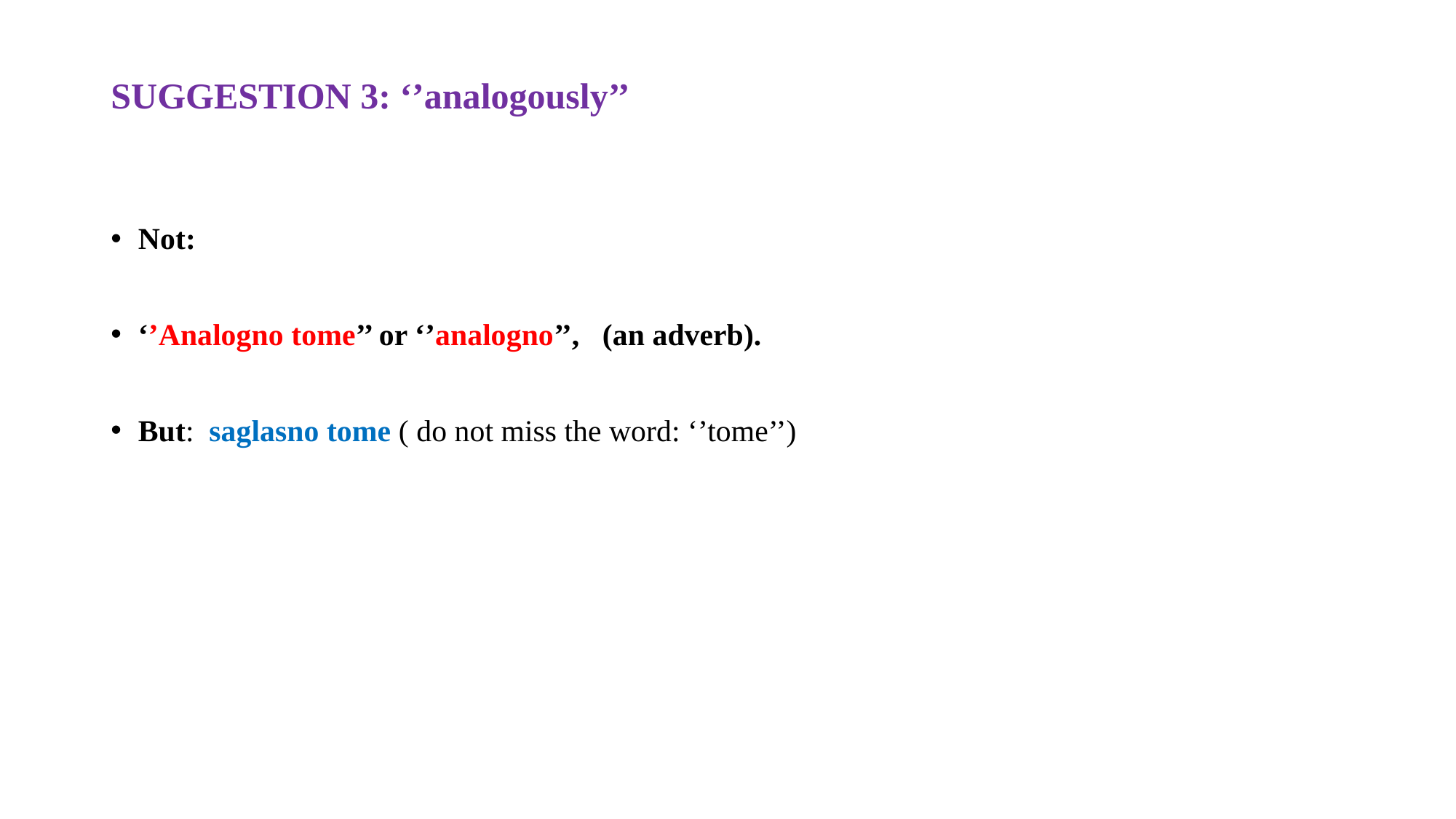

# SUGGESTION 3: ‘’analogously’’
Not:

‘’Analogno tome’’ or ‘’analogno’’,   (an adverb).

But:  saglasno tome ( do not miss the word: ‘’tome’’)